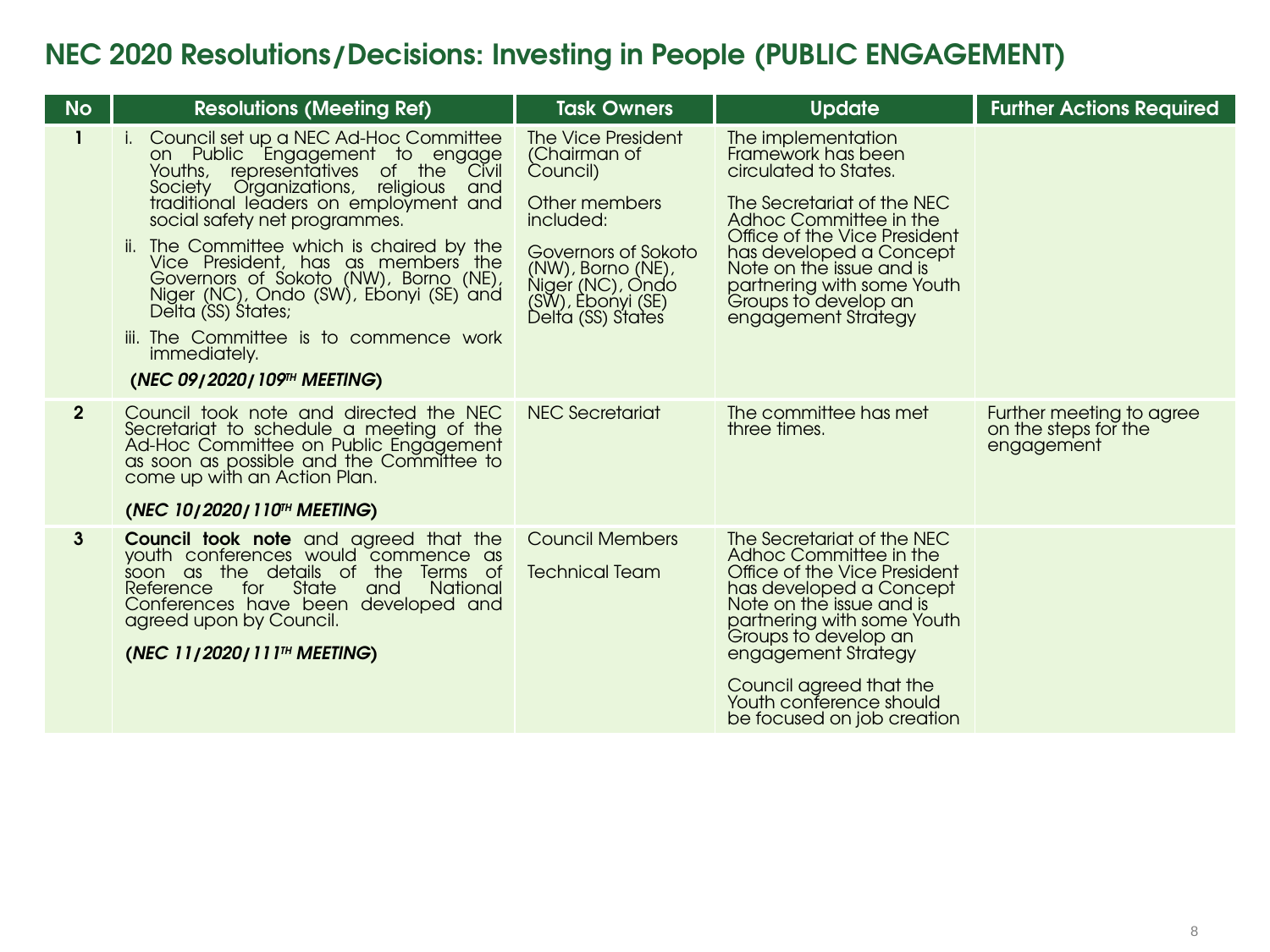

NEC 2020 Resolutions/Decisions: Investing in People (PUBLIC ENGAGEMENT)
| No | Resolutions (Meeting Ref) | Task Owners | Update | Further Actions Required |
| --- | --- | --- | --- | --- |
| 1 | Council set up a NEC Ad-Hoc Committee on Public Engagement to engage Youths, representatives of the Civil Society Organizations, religious and traditional leaders on employment and social safety net programmes. The Committee which is chaired by the Vice President, has as members the Governors of Sokoto (NW), Borno (NE), Niger (NC), Ondo (SW), Ebonyi (SE) and Delta (SS) States; The Committee is to commence work immediately. (NEC 09/2020/109TH MEETING) | The Vice President (Chairman of Council) Other members included: Governors of Sokoto (NW), Borno (NE), Niger (NC), Ondo (SW), Ebonyi (SE) Delta (SS) States | The implementation Framework has been circulated to States.   The Secretariat of the NEC Adhoc Committee in the Office of the Vice President has developed a Concept Note on the issue and is partnering with some Youth Groups to develop an engagement Strategy |  |
| 2 | Council took note and directed the NEC Secretariat to schedule a meeting of the Ad-Hoc Committee on Public Engagement as soon as possible and the Committee to come up with an Action Plan. (NEC 10/2020/110TH MEETING) | NEC Secretariat | The committee has met three times. | Further meeting to agree on the steps for the engagement |
| 3 | Council took note and agreed that the youth conferences would commence as soon as the details of the Terms of Reference for State and National Conferences have been developed and agreed upon by Council. (NEC 11/2020/111TH MEETING) | Council Members Technical Team | The Secretariat of the NEC Adhoc Committee in the Office of the Vice President has developed a Concept Note on the issue and is partnering with some Youth Groups to develop an engagement Strategy Council agreed that the Youth conference should be focused on job creation |  |